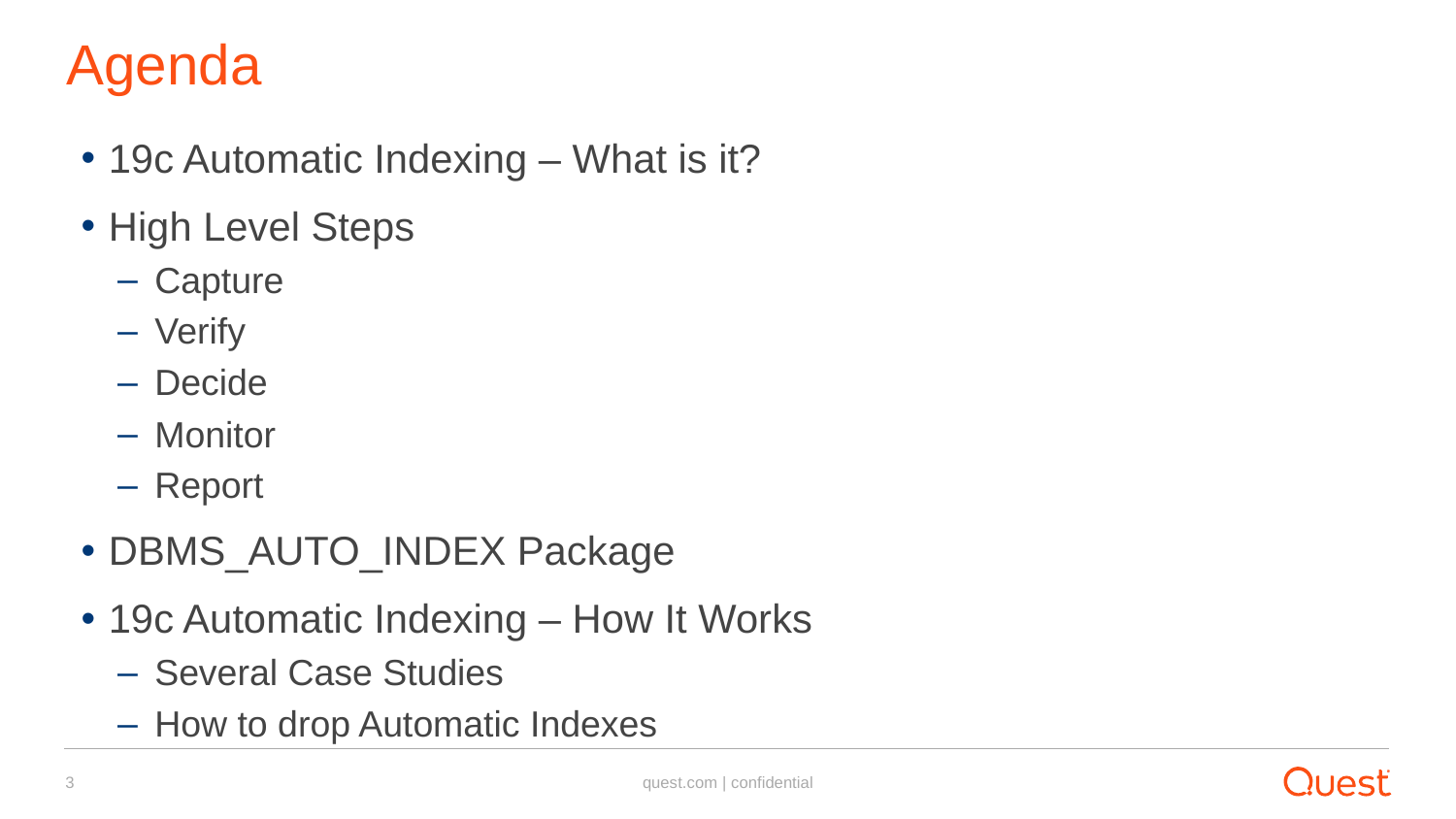

# Agenda
19c Automatic Indexing – What is it?
High Level Steps
Capture
Verify
Decide
Monitor
Report
DBMS_AUTO_INDEX Package
19c Automatic Indexing – How It Works
Several Case Studies
How to drop Automatic Indexes